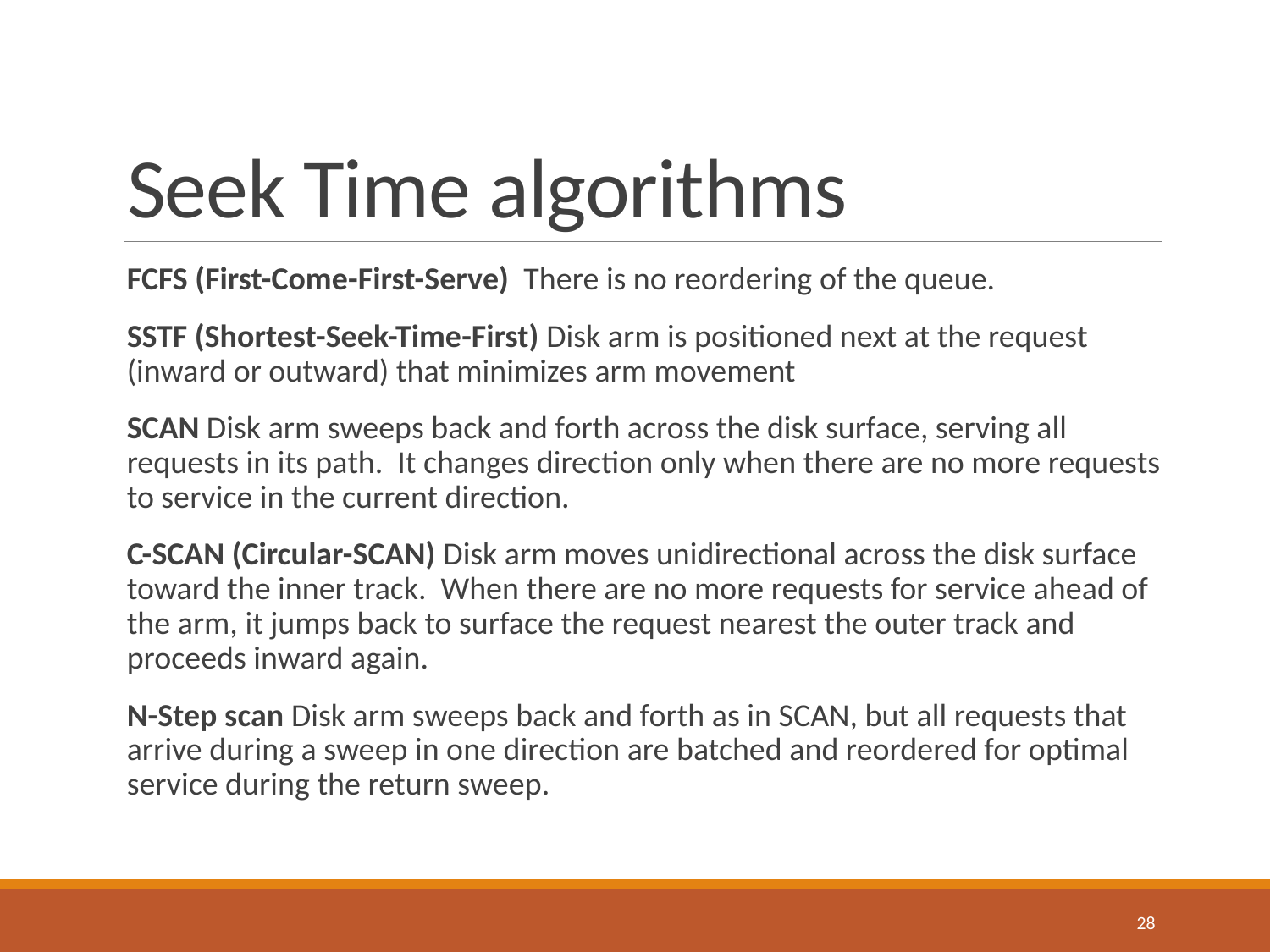

# Seek Time algorithms
FCFS (First-Come-First-Serve)  There is no reordering of the queue.
SSTF (Shortest-Seek-Time-First) Disk arm is positioned next at the request (inward or outward) that minimizes arm movement
SCAN Disk arm sweeps back and forth across the disk surface, serving all requests in its path.  It changes direction only when there are no more requests to service in the current direction.
C-SCAN (Circular-SCAN) Disk arm moves unidirectional across the disk surface toward the inner track.  When there are no more requests for service ahead of the arm, it jumps back to surface the request nearest the outer track and proceeds inward again.
N-Step scan Disk arm sweeps back and forth as in SCAN, but all requests that arrive during a sweep in one direction are batched and reordered for optimal service during the return sweep.

28